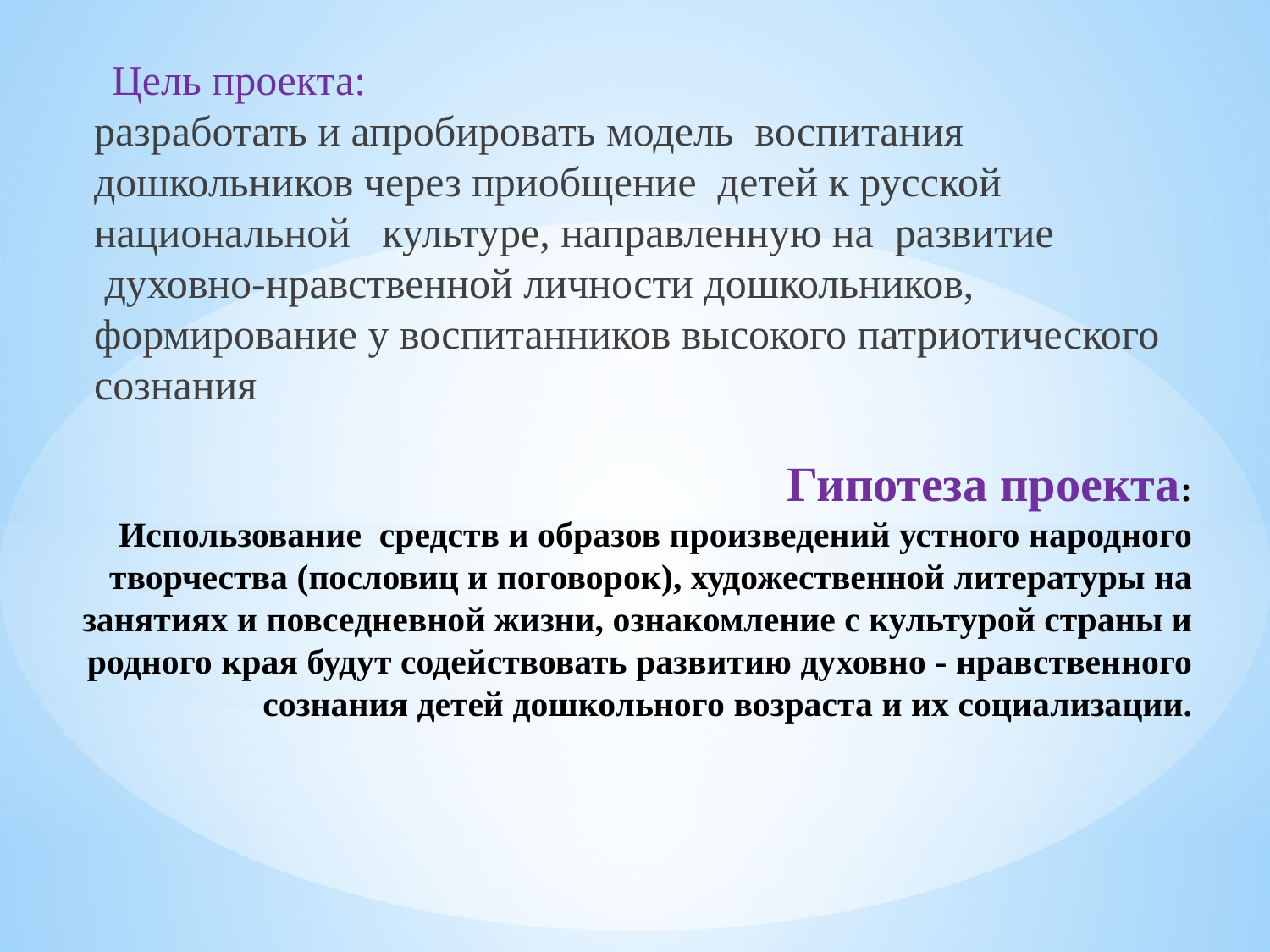

Цель проекта:
разработать и апробировать модель  воспитания дошкольников через приобщение  детей к русской национальной   культуре, направленную на  развитие  духовно-нравственной личности дошкольников, формирование у воспитанников высокого патриотического сознания
# Гипотеза проекта: Использование  средств и образов произведений устного народного творчества (пословиц и поговорок), художественной литературы на занятиях и повседневной жизни, ознакомление с культурой страны и родного края будут содействовать развитию духовно - нравственного сознания детей дошкольного возраста и их социализации.